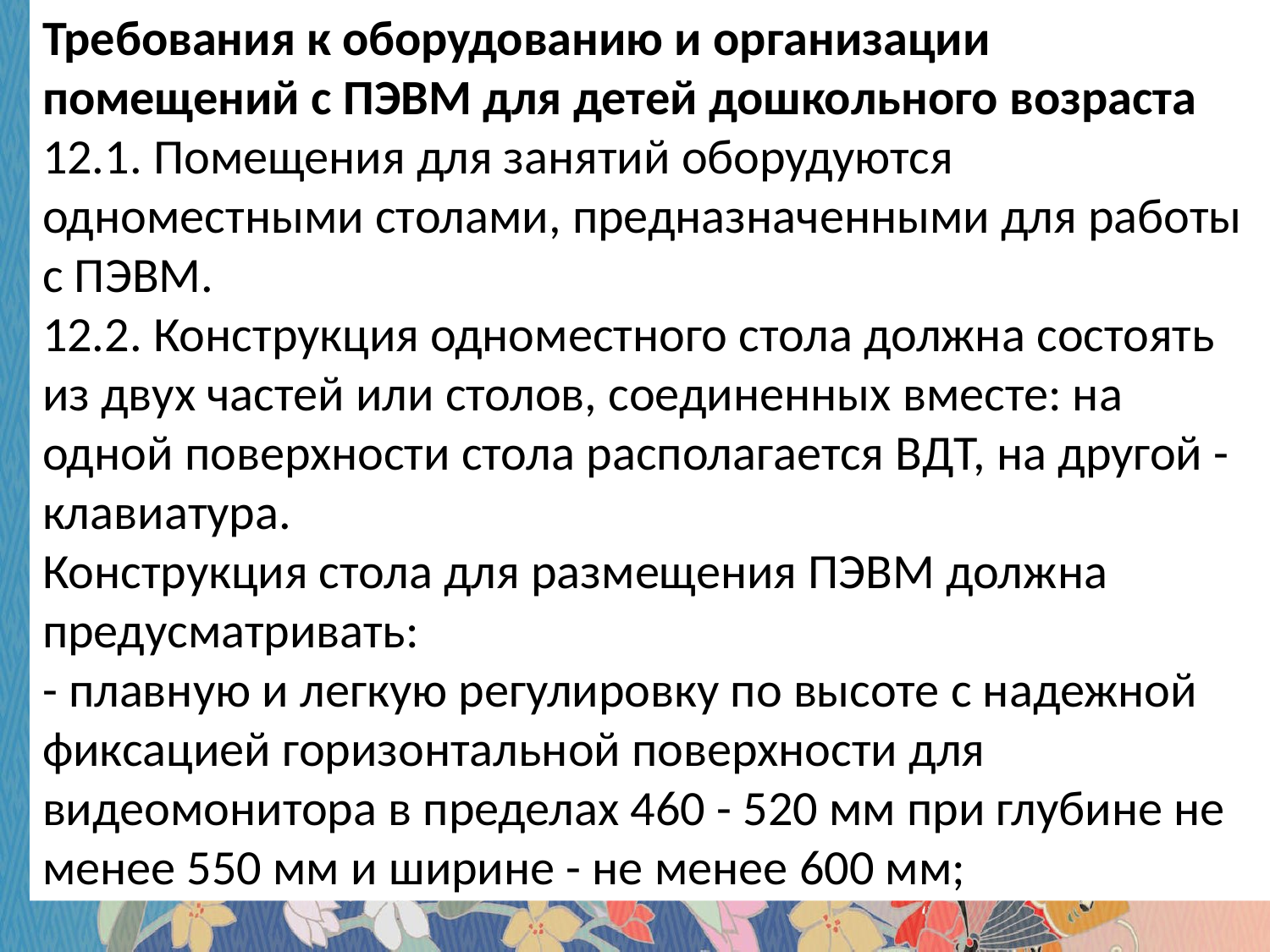

Требования к оборудованию и организации
помещений с ПЭВМ для детей дошкольного возраста
12.1. Помещения для занятий оборудуются одноместными столами, предназначенными для работы с ПЭВМ.
12.2. Конструкция одноместного стола должна состоять из двух частей или столов, соединенных вместе: на одной поверхности стола располагается ВДТ, на другой - клавиатура.
Конструкция стола для размещения ПЭВМ должна предусматривать:
- плавную и легкую регулировку по высоте с надежной фиксацией горизонтальной поверхности для видеомонитора в пределах 460 - 520 мм при глубине не менее 550 мм и ширине - не менее 600 мм;